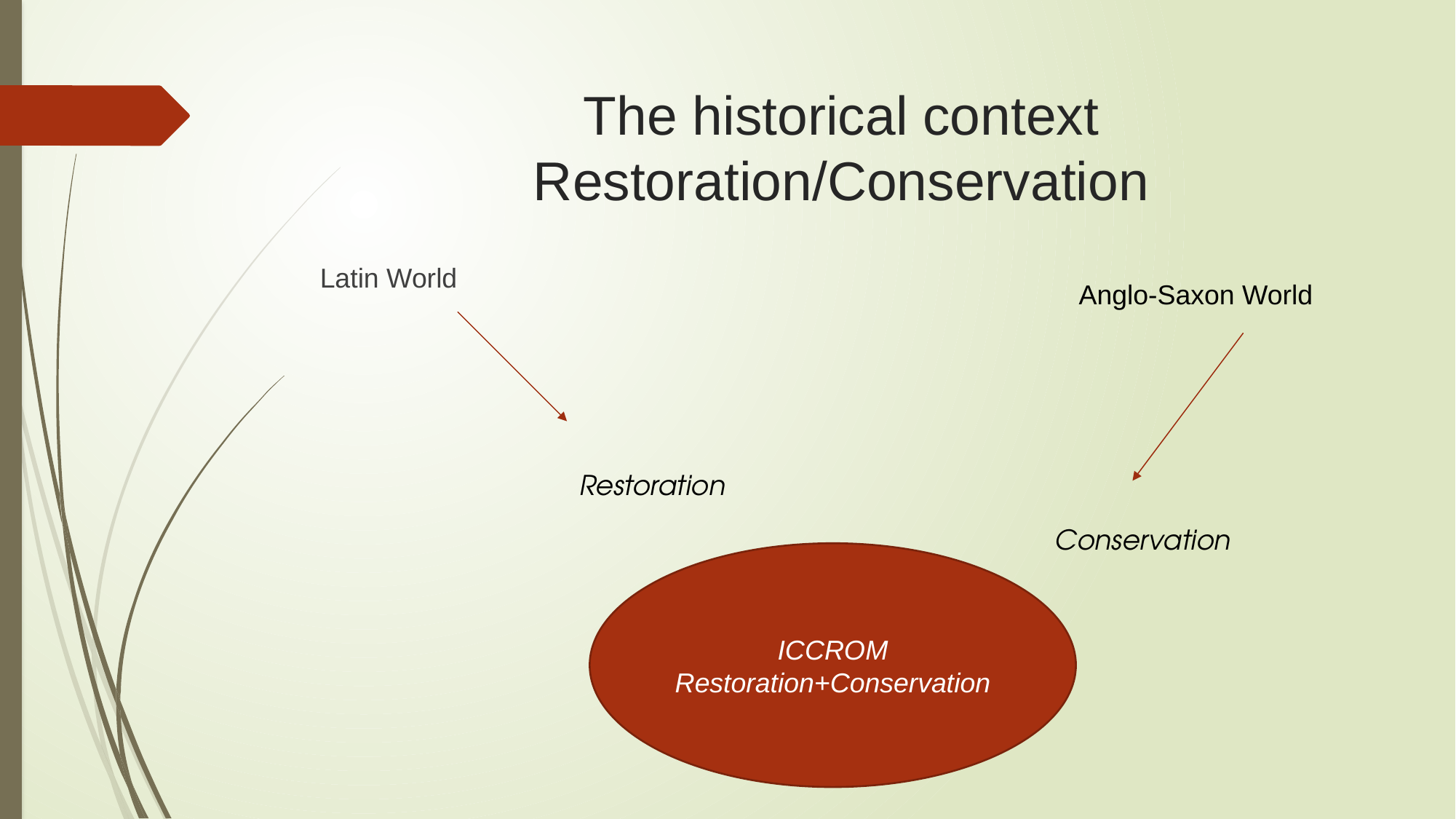

# The historical context Restoration/Conservation
Latin World
Anglo-Saxon World
Restoration
Conservation
ICCROM
Restoration+Conservation